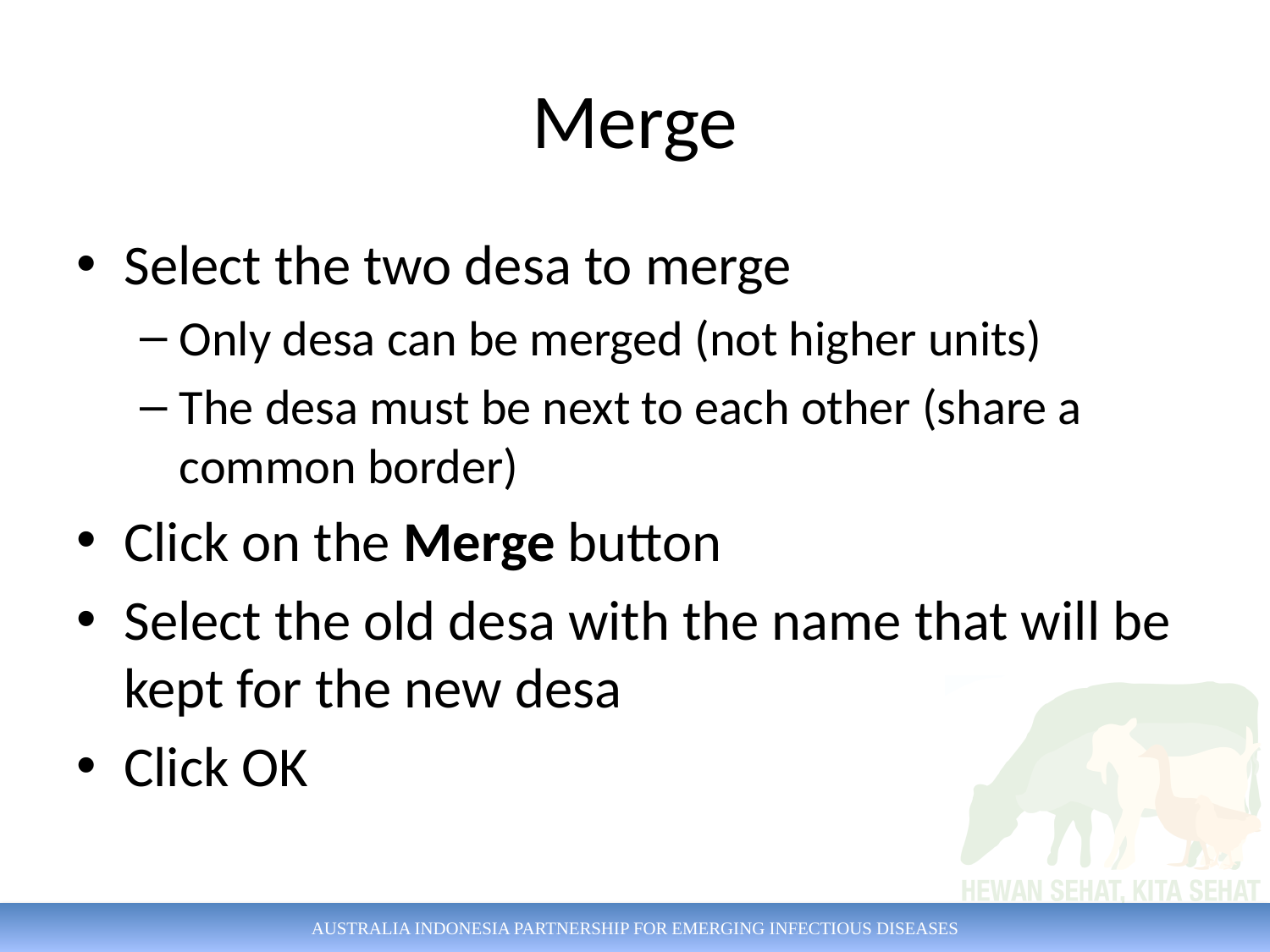

# Merge
Select the two desa to merge
Only desa can be merged (not higher units)
The desa must be next to each other (share a common border)
Click on the Merge button
Select the old desa with the name that will be kept for the new desa
Click OK